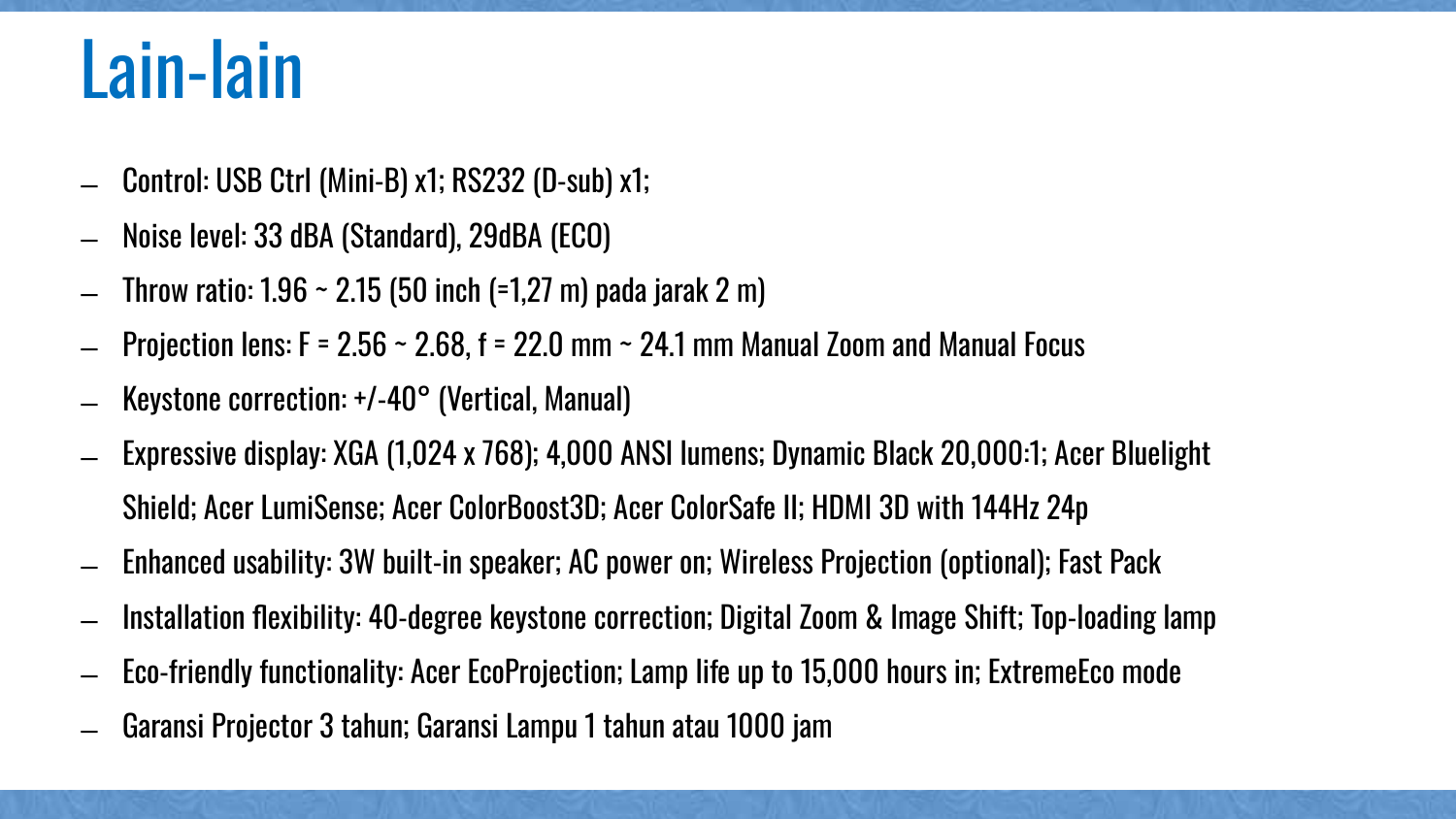

# Lain-lain
Control: USB Ctrl (Mini-B) x1; RS232 (D-sub) x1;
Noise level: 33 dBA (Standard), 29dBA (ECO)
Throw ratio: 1.96 ~ 2.15 (50 inch (=1,27 m) pada jarak 2 m)
Projection lens: F = 2.56 ~ 2.68, f = 22.0 mm ~ 24.1 mm Manual Zoom and Manual Focus
Keystone correction: +/-40° (Vertical, Manual)
Expressive display: XGA (1,024 x 768); 4,000 ANSI lumens; Dynamic Black 20,000:1; Acer Bluelight Shield; Acer LumiSense; Acer ColorBoost3D; Acer ColorSafe II; HDMI 3D with 144Hz 24p
Enhanced usability: 3W built-in speaker; AC power on; Wireless Projection (optional); Fast Pack
Installation flexibility: 40-degree keystone correction; Digital Zoom & Image Shift; Top-loading lamp
Eco-friendly functionality: Acer EcoProjection; Lamp life up to 15,000 hours in; ExtremeEco mode
Garansi Projector 3 tahun; Garansi Lampu 1 tahun atau 1000 jam